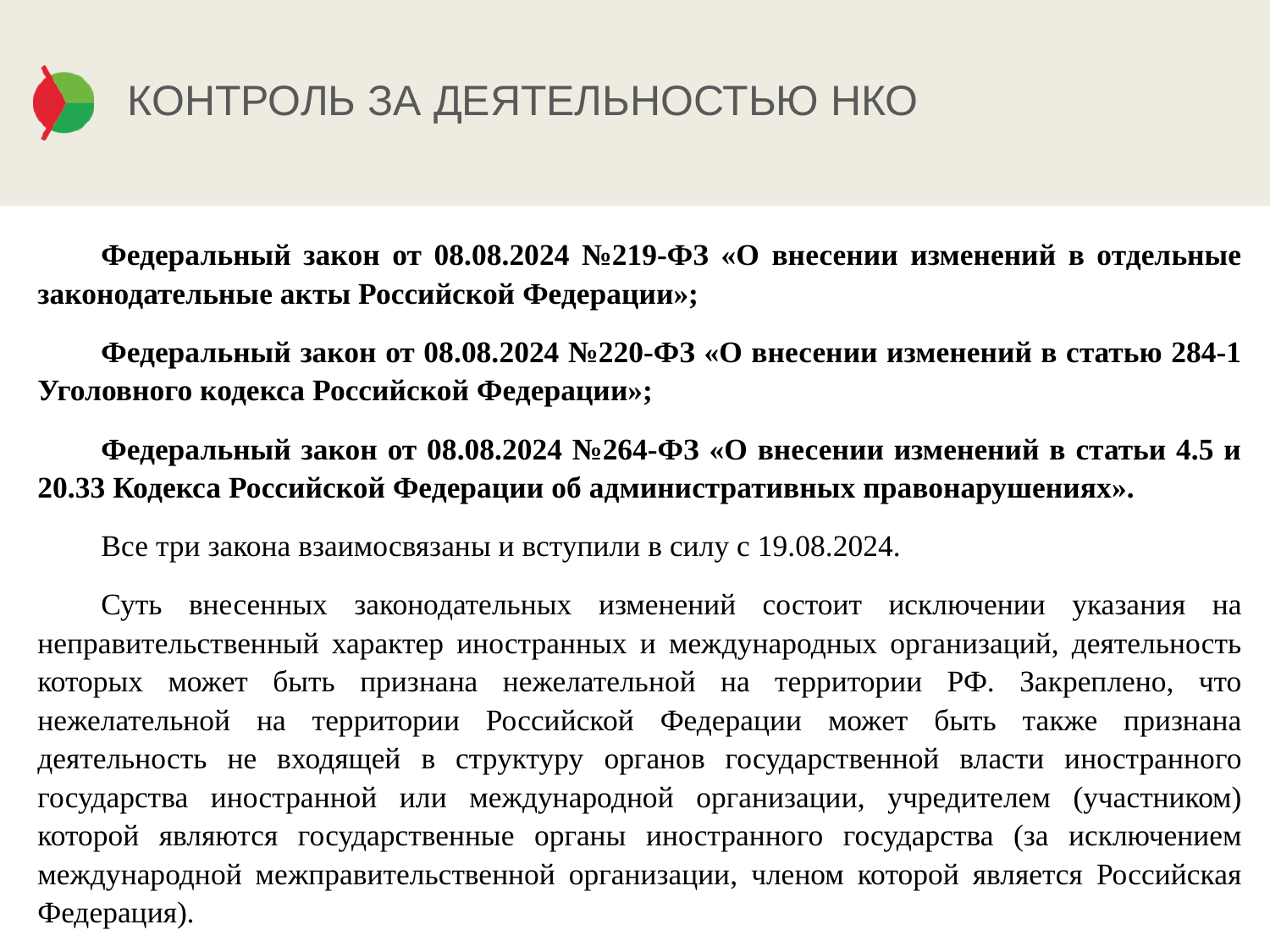

# КОНТРОЛЬ ЗА ДЕЯТЕЛЬНОСТЬЮ НКО
Федеральный закон от 08.08.2024 №219-ФЗ «О внесении изменений в отдельные законодательные акты Российской Федерации»;
Федеральный закон от 08.08.2024 №220-ФЗ «О внесении изменений в статью 284-1 Уголовного кодекса Российской Федерации»;
Федеральный закон от 08.08.2024 №264-ФЗ «О внесении изменений в статьи 4.5 и 20.33 Кодекса Российской Федерации об административных правонарушениях».
Все три закона взаимосвязаны и вступили в силу с 19.08.2024.
Суть внесенных законодательных изменений состоит исключении указания на неправительственный характер иностранных и международных организаций, деятельность которых может быть признана нежелательной на территории РФ. Закреплено, что нежелательной на территории Российской Федерации может быть также признана деятельность не входящей в структуру органов государственной власти иностранного государства иностранной или международной организации, учредителем (участником) которой являются государственные органы иностранного государства (за исключением международной межправительственной организации, членом которой является Российская Федерация).